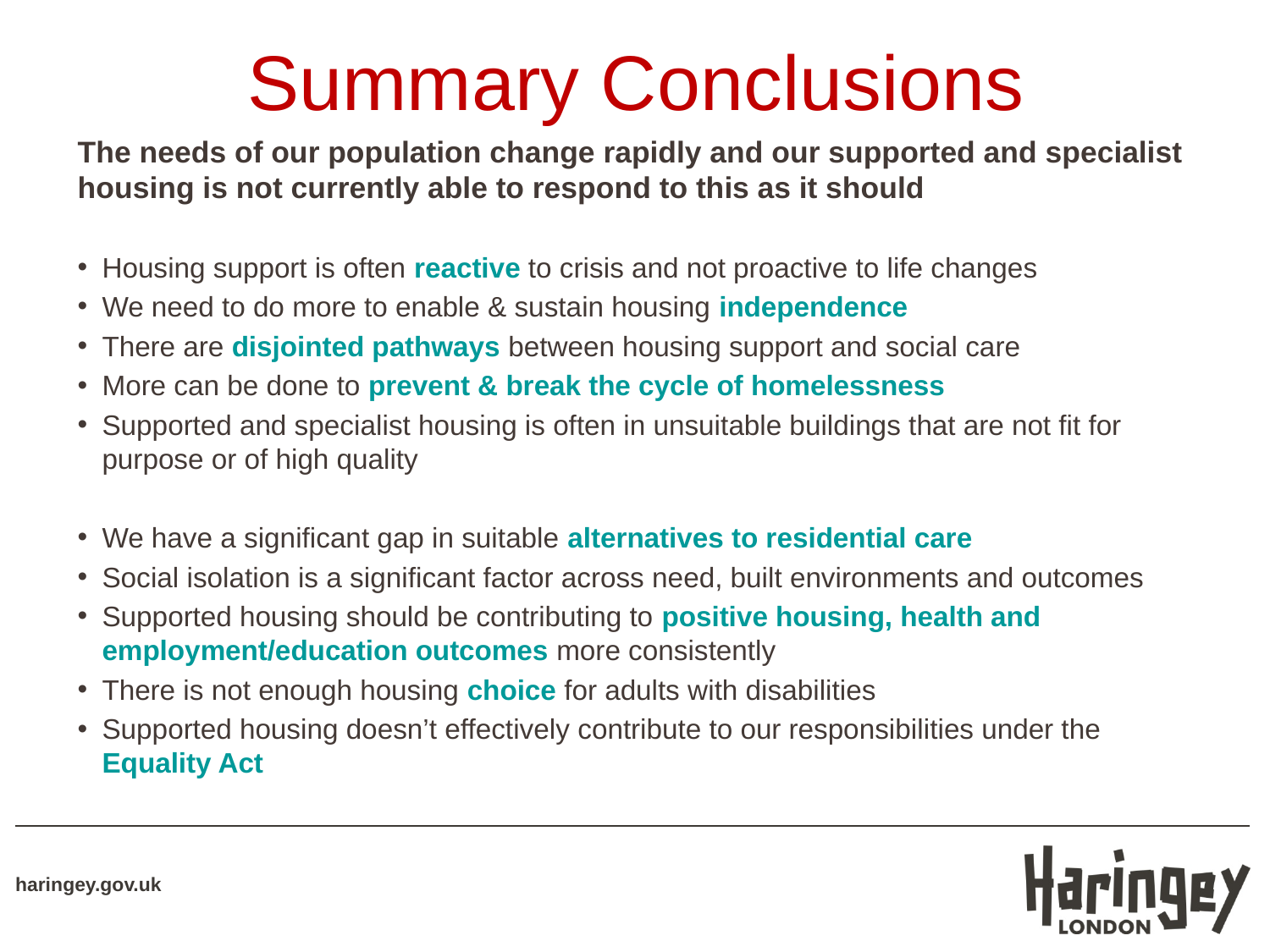

# Summary Conclusions
The needs of our population change rapidly and our supported and specialist housing is not currently able to respond to this as it should

Housing support is often reactive to crisis and not proactive to life changes
We need to do more to enable & sustain housing independence
There are disjointed pathways between housing support and social care
More can be done to prevent & break the cycle of homelessness
Supported and specialist housing is often in unsuitable buildings that are not fit for purpose or of high quality

We have a significant gap in suitable alternatives to residential care
Social isolation is a significant factor across need, built environments and outcomes
Supported housing should be contributing to positive housing, health and employment/education outcomes more consistently
There is not enough housing choice for adults with disabilities
Supported housing doesn’t effectively contribute to our responsibilities under the Equality Act